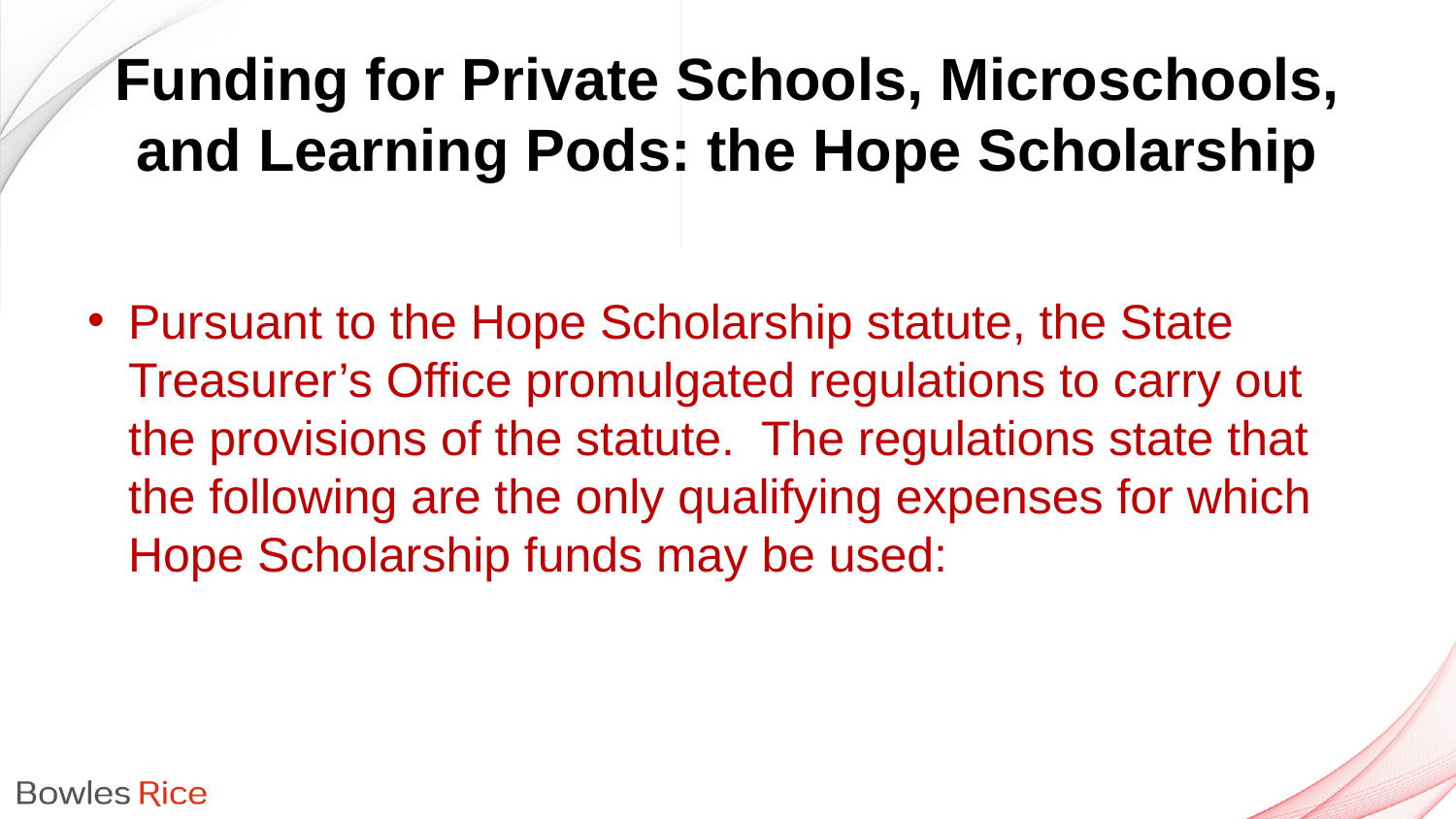

# Funding for Private Schools, Microschools, and Learning Pods: the Hope Scholarship
Pursuant to the Hope Scholarship statute, the State Treasurer’s Office promulgated regulations to carry out the provisions of the statute.  The regulations state that the following are the only qualifying expenses for which Hope Scholarship funds may be used: